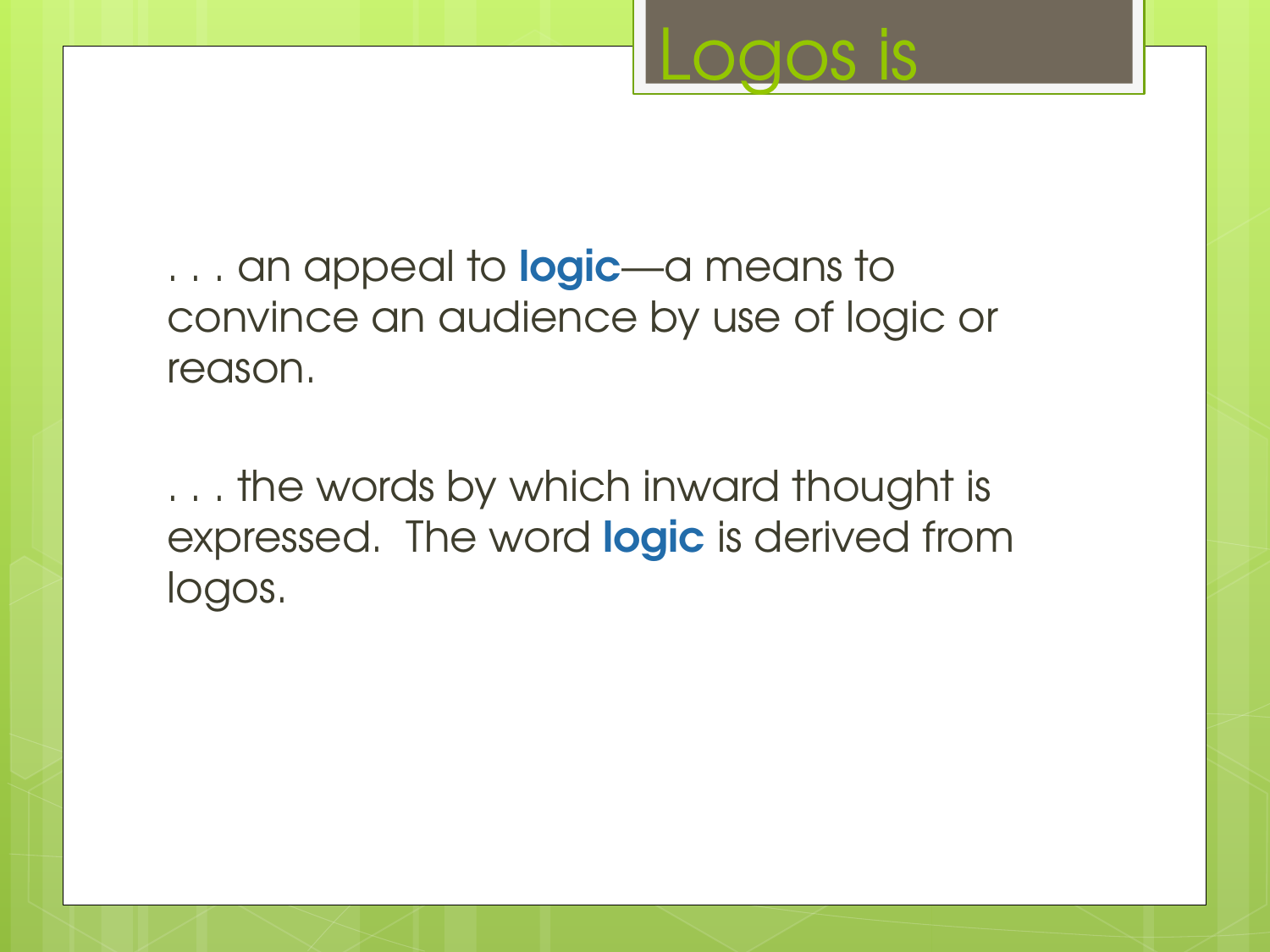

Logos is
. . . an appeal to logic—a means to convince an audience by use of logic or reason.

. . . the words by which inward thought is expressed.  The word logic is derived from logos.